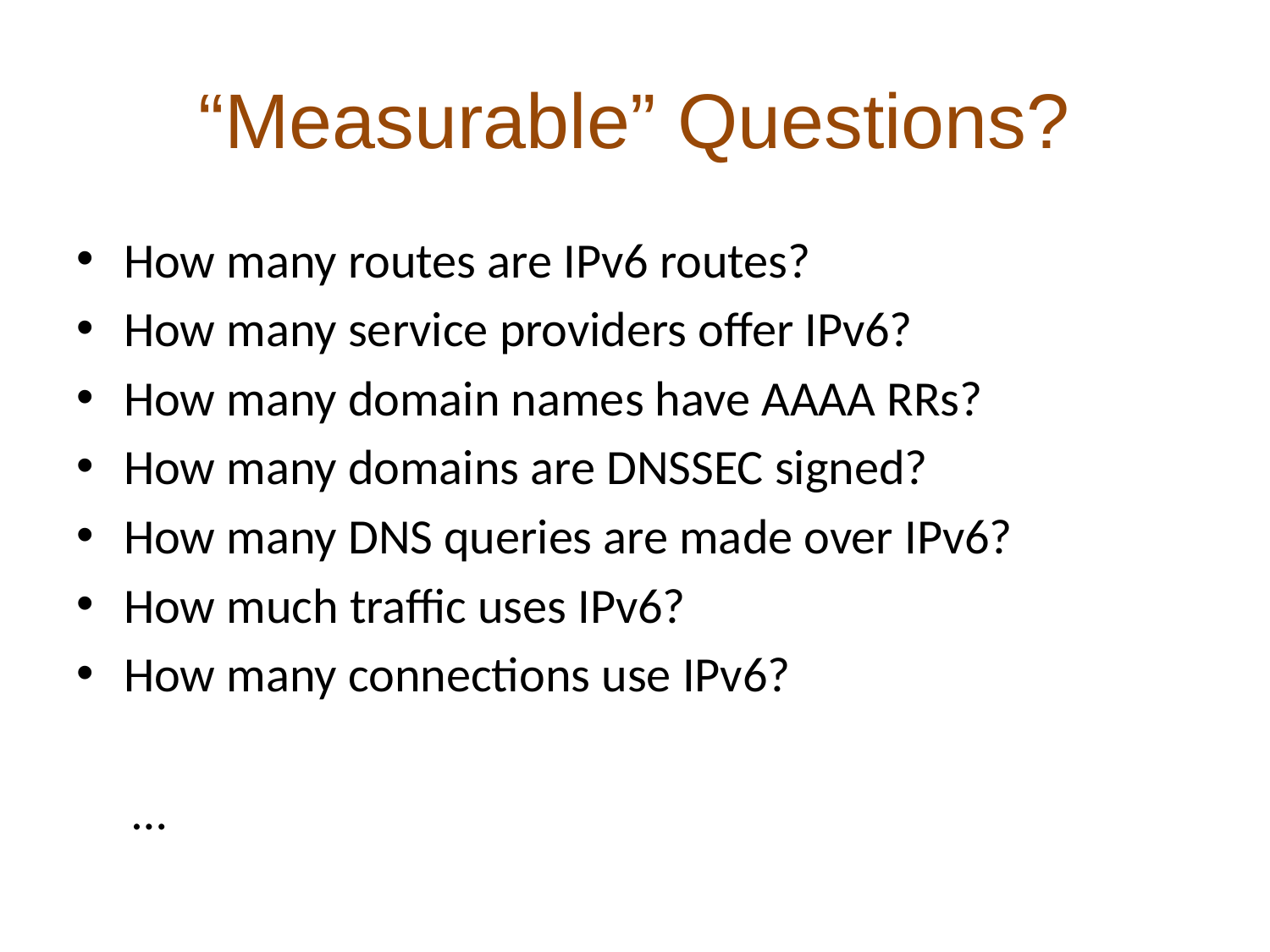

# “Measurable” Questions?
How many routes are IPv6 routes?
How many service providers offer IPv6?
How many domain names have AAAA RRs?
How many domains are DNSSEC signed?
How many DNS queries are made over IPv6?
How much traffic uses IPv6?
How many connections use IPv6?

     …